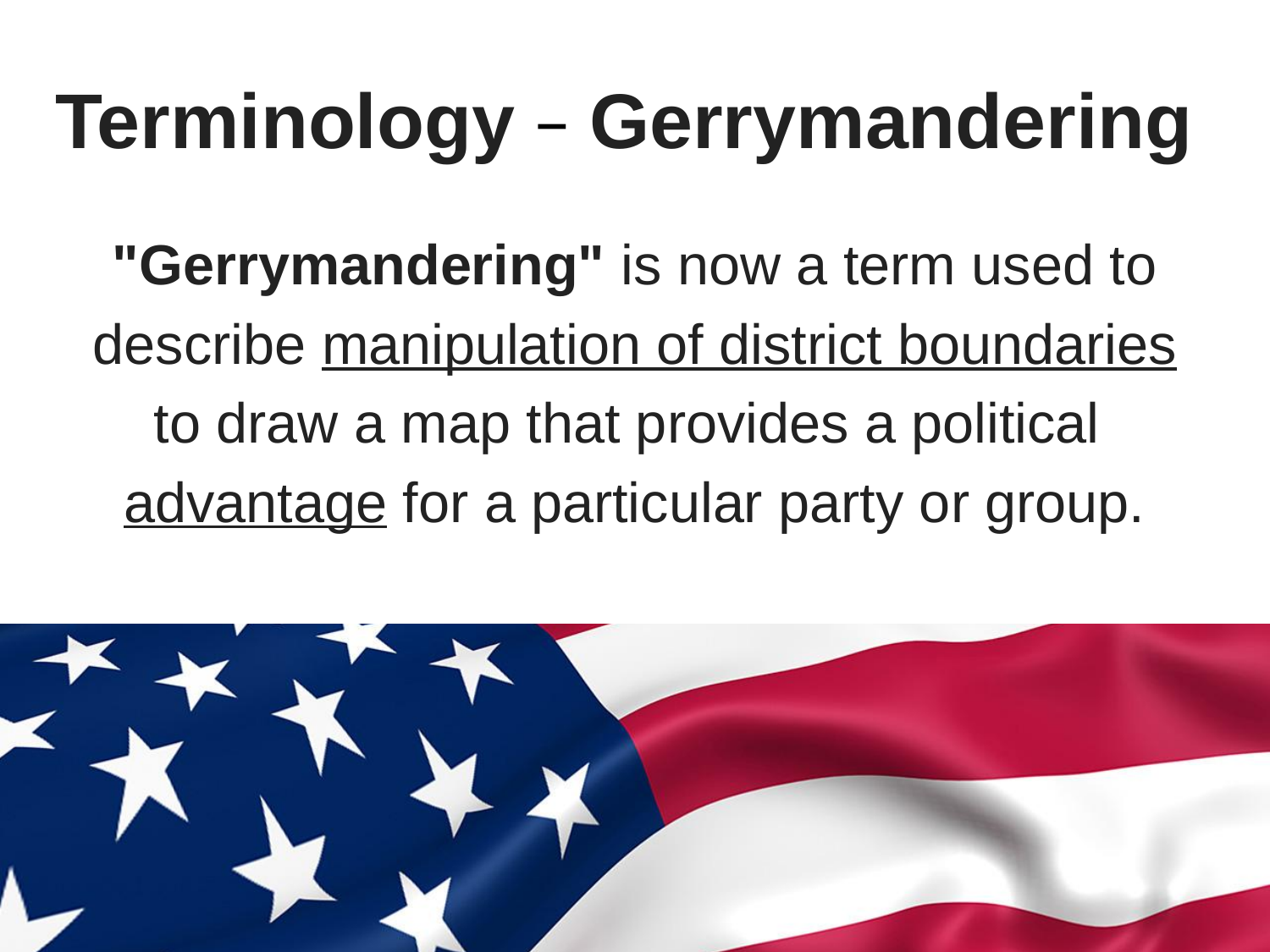

# Terminology – Gerrymandering
"Gerrymandering" is now a term used to
describe manipulation of district boundaries
to draw a map that provides a political
advantage for a particular party or group.